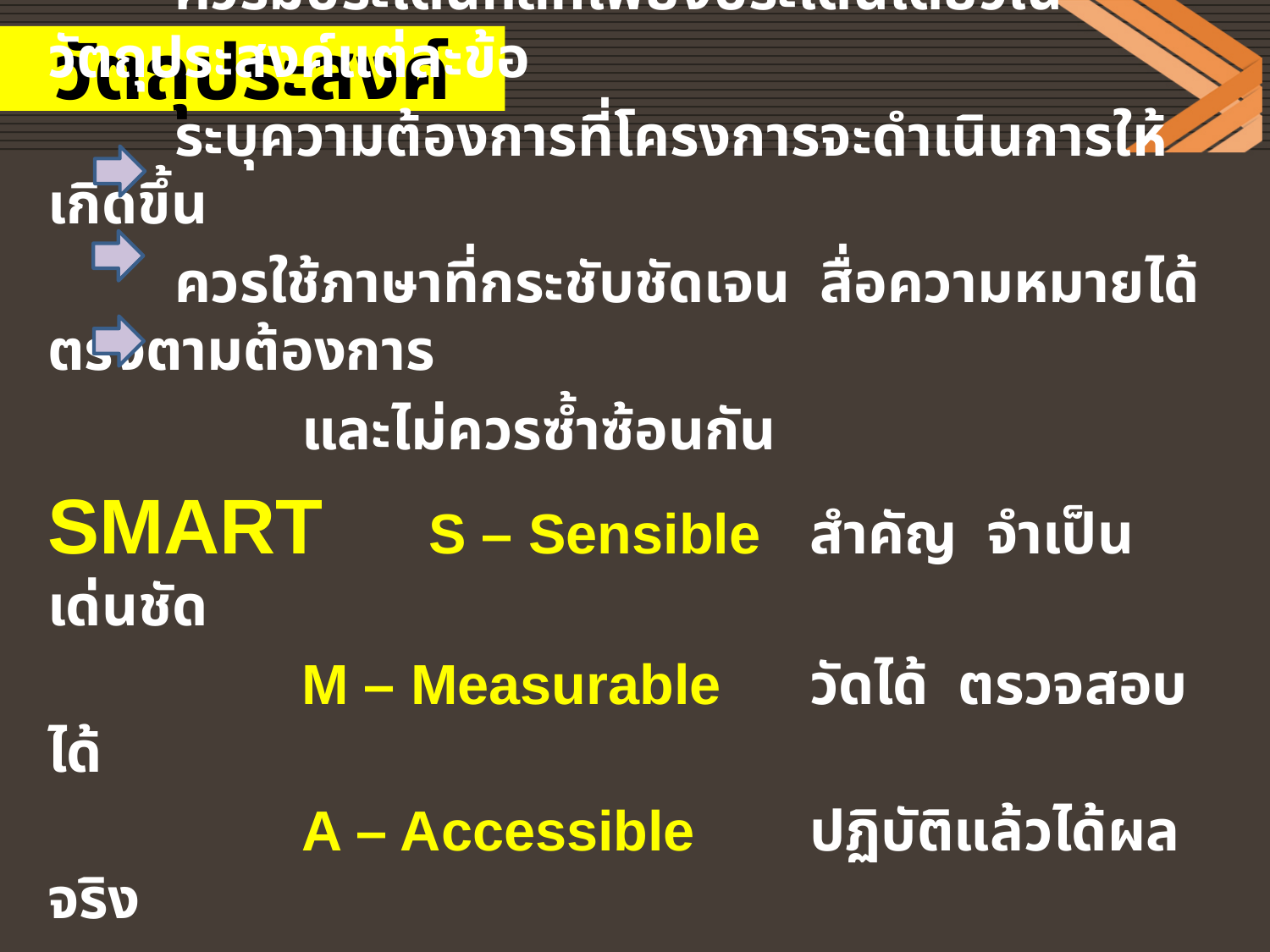

# วัตถุประสงค์

	ควรมีประเด็นหลักเพียงประเด็นเดียวในวัตถุประสงค์แต่ละข้อ
	ระบุความต้องการที่โครงการจะดำเนินการให้เกิดขึ้น
	ควรใช้ภาษาที่กระชับชัดเจน  สื่อความหมายได้ตรงตามต้องการ
		และไม่ควรซ้ำซ้อนกัน
SMART	S – Sensible   	สำคัญ  จำเป็น เด่นชัด
		M – Measurable  	วัดได้  ตรวจสอบได้
		A – Accessible  	ปฏิบัติแล้วได้ผลจริง
		R – Reasonable  	สมเหตุสมผล
		T – Time  		เหมาะสมด้านเวลา